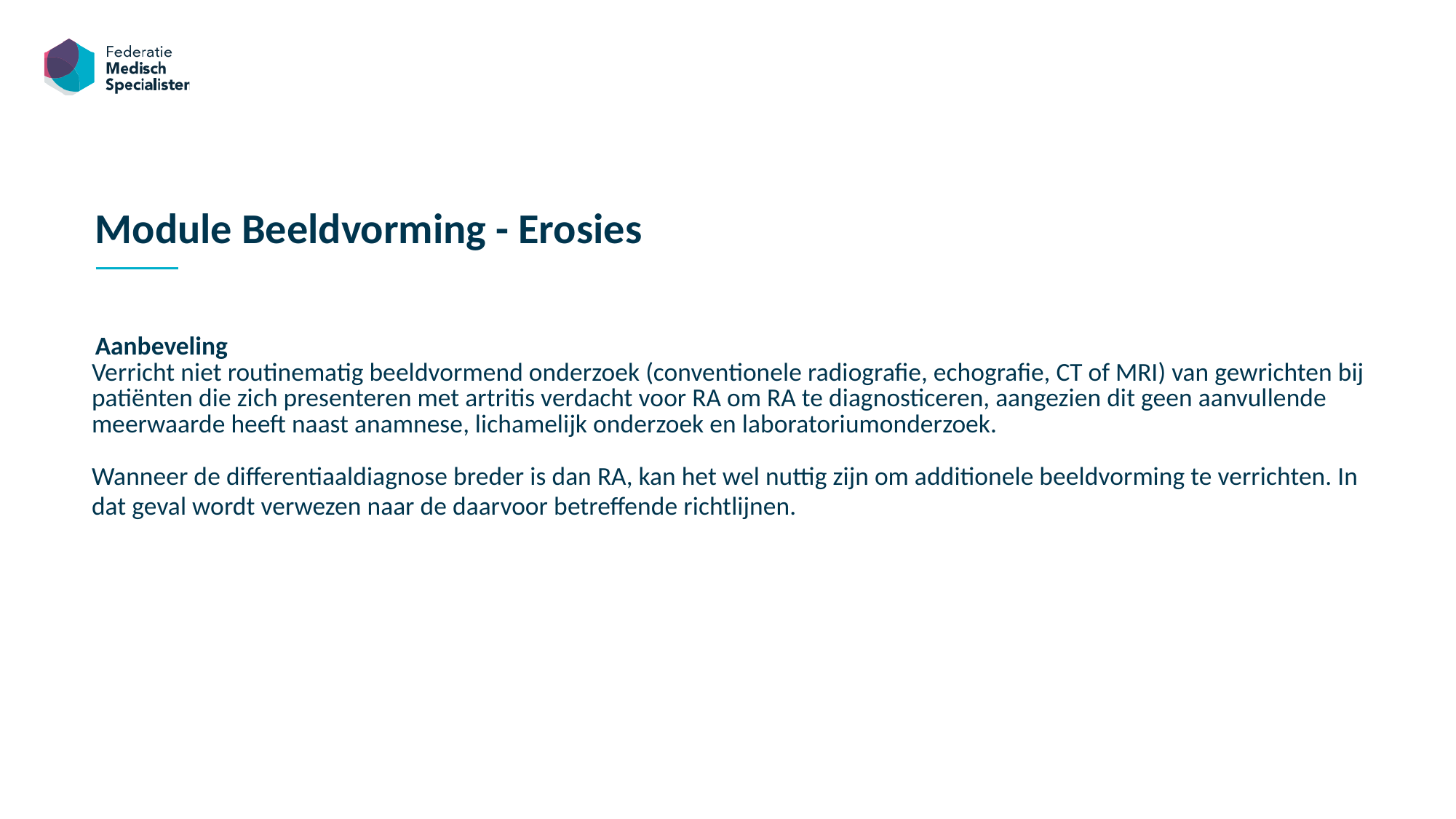

Module Beeldvorming - Erosies
Aanbeveling

| Verricht niet routinematig beeldvormend onderzoek (conventionele radiografie, echografie, CT of MRI) van gewrichten bij patiënten die zich presenteren met artritis verdacht voor RA om RA te diagnosticeren, aangezien dit geen aanvullende meerwaarde heeft naast anamnese, lichamelijk onderzoek en laboratoriumonderzoek. Wanneer de differentiaaldiagnose breder is dan RA, kan het wel nuttig zijn om additionele beeldvorming te verrichten. In dat geval wordt verwezen naar de daarvoor betreffende richtlijnen. |
| --- |